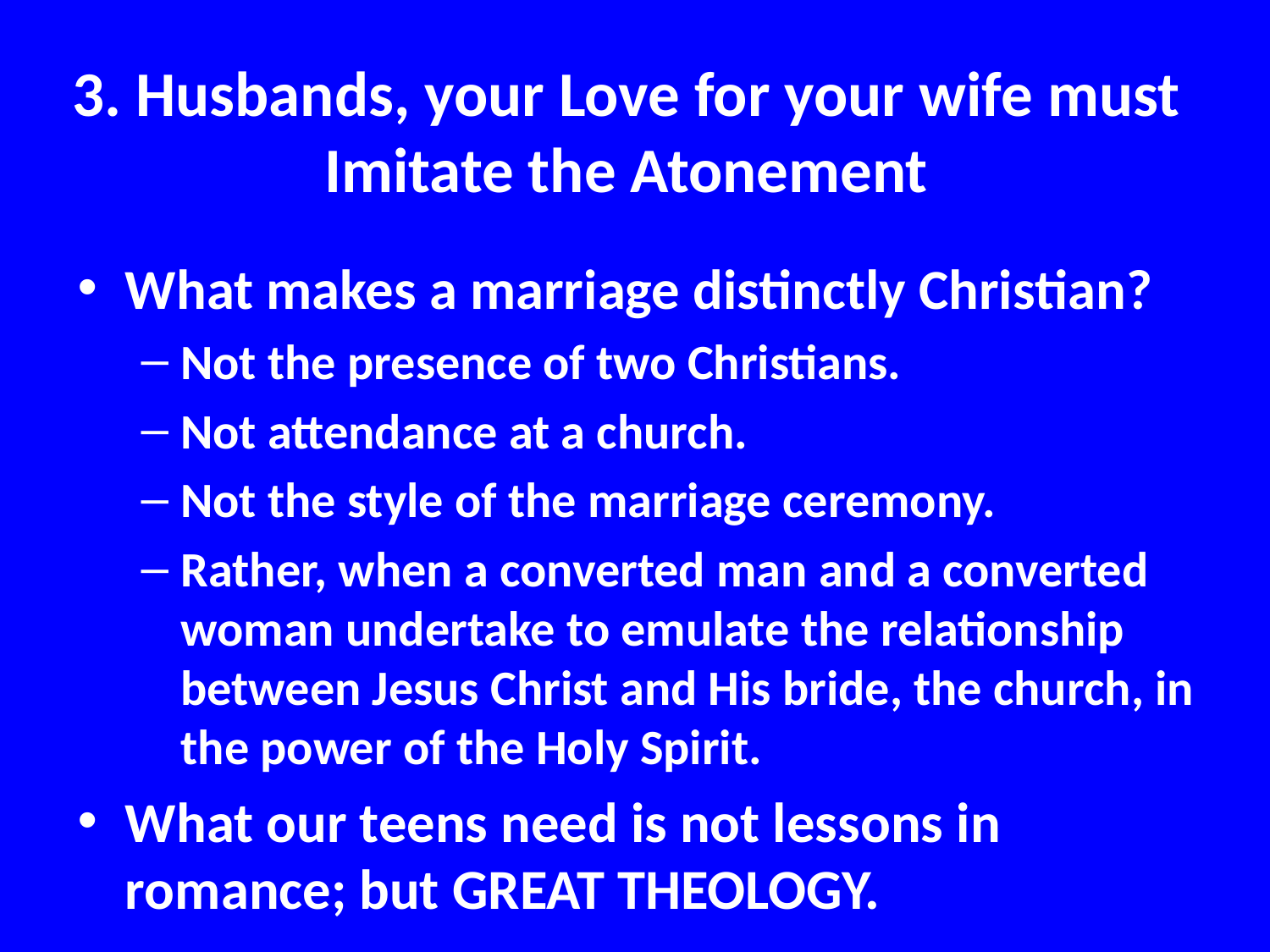

# 3. Husbands, your Love for your wife must Imitate the Atonement
What makes a marriage distinctly Christian?
Not the presence of two Christians.
Not attendance at a church.
Not the style of the marriage ceremony.
Rather, when a converted man and a converted woman undertake to emulate the relationship between Jesus Christ and His bride, the church, in the power of the Holy Spirit.
What our teens need is not lessons in romance; but GREAT THEOLOGY.